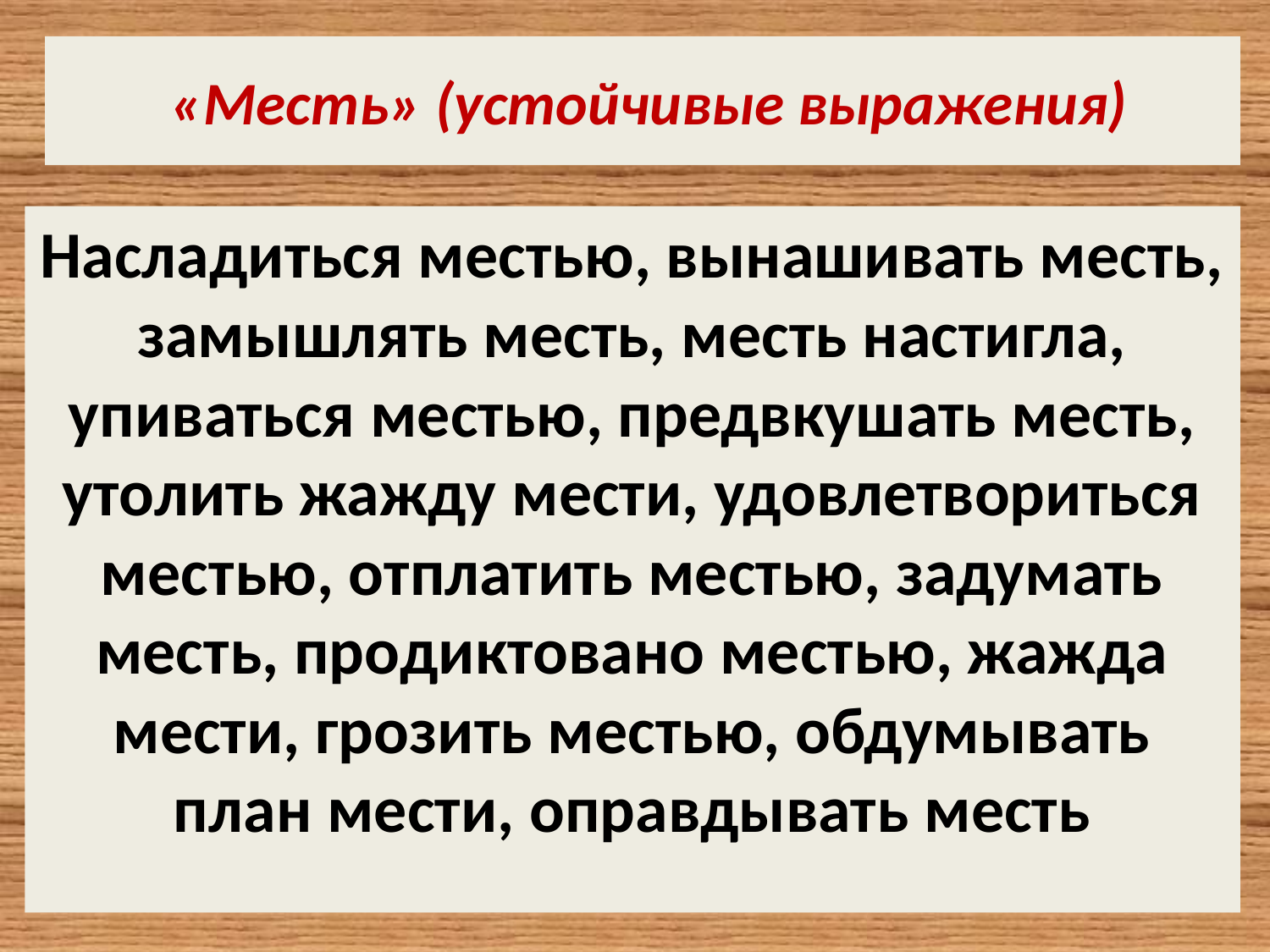

# «Месть» (устойчивые выражения)
Насладиться местью, вынашивать месть, замышлять месть, месть настигла, упиваться местью, предвкушать месть, утолить жажду мести, удовлетвориться местью, отплатить местью, задумать месть, продиктовано местью, жажда мести, грозить местью, обдумывать план мести, оправдывать месть